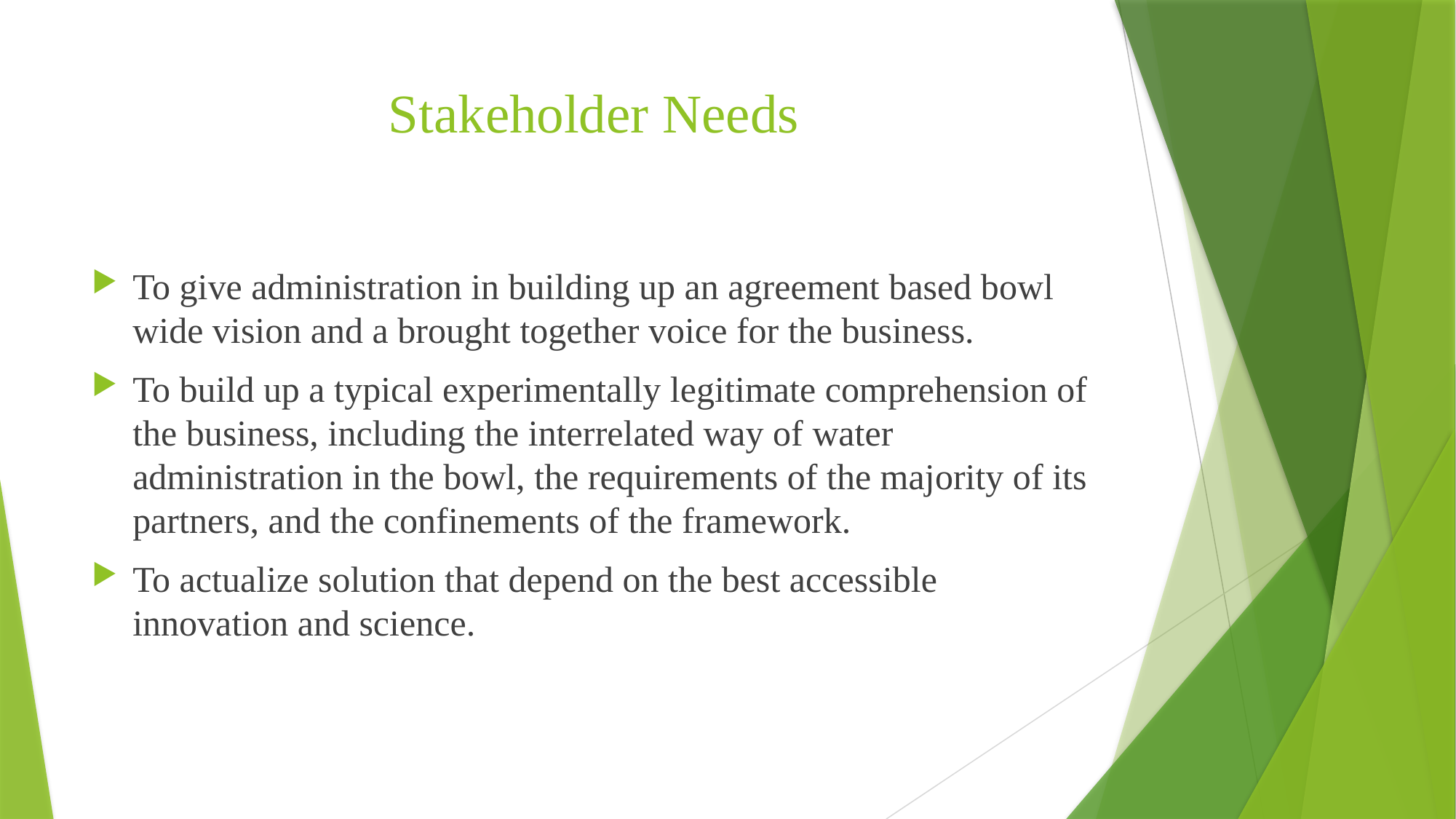

# Stakeholder Needs
To give administration in building up an agreement based bowl wide vision and a brought together voice for the business.
To build up a typical experimentally legitimate comprehension of the business, including the interrelated way of water administration in the bowl, the requirements of the majority of its partners, and the confinements of the framework.
To actualize solution that depend on the best accessible innovation and science.